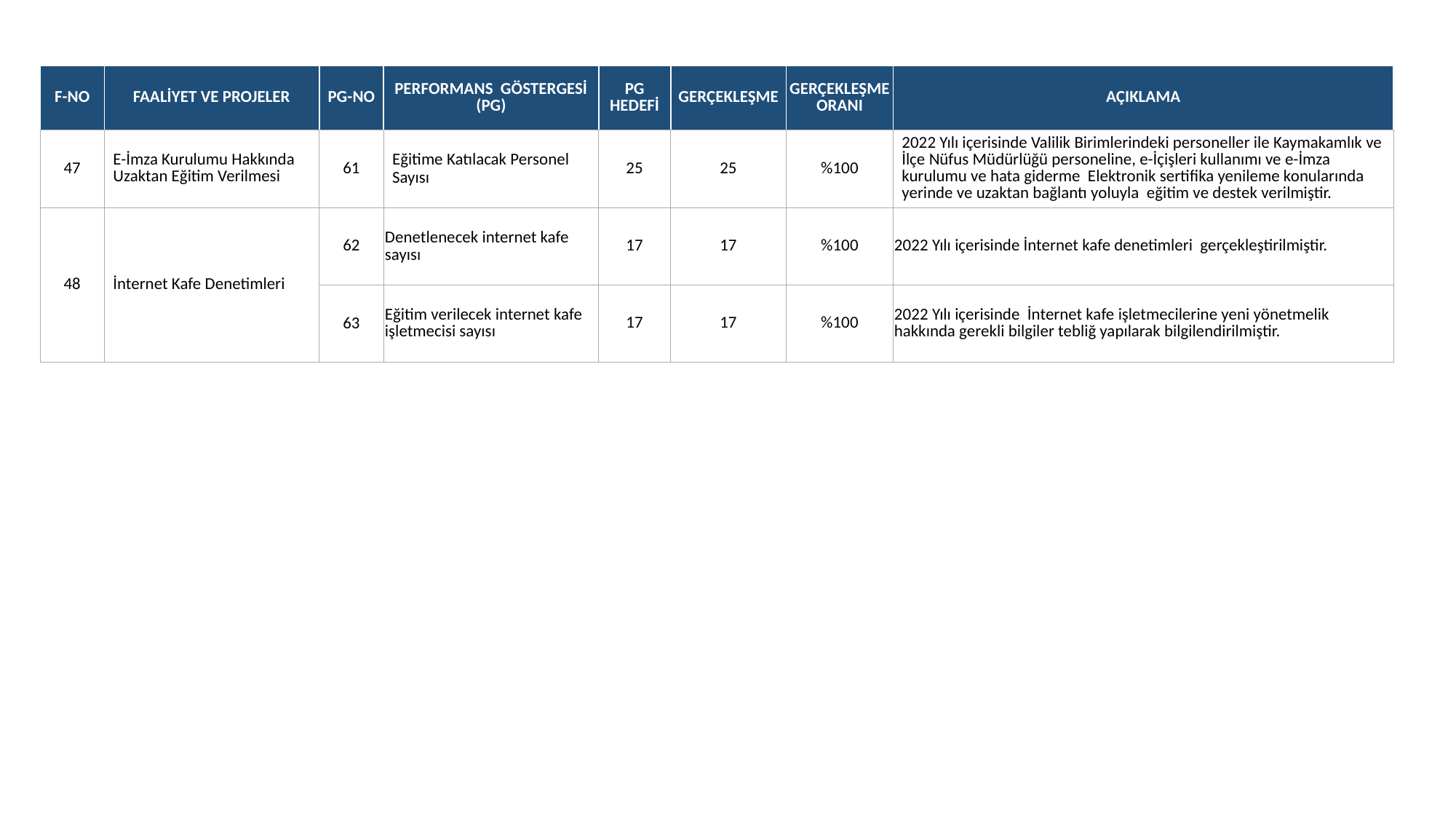

| F-NO | FAALİYET VE PROJELER | PG-NO | PERFORMANS GÖSTERGESİ (PG) | PG HEDEFİ | GERÇEKLEŞME | GERÇEKLEŞME ORANI | AÇIKLAMA |
| --- | --- | --- | --- | --- | --- | --- | --- |
| 47 | E-İmza Kurulumu Hakkında Uzaktan Eğitim Verilmesi | 61 | Eğitime Katılacak Personel Sayısı | 25 | 25 | %100 | 2022 Yılı içerisinde Valilik Birimlerindeki personeller ile Kaymakamlık ve İlçe Nüfus Müdürlüğü personeline, e-İçişleri kullanımı ve e-İmza kurulumu ve hata giderme Elektronik sertifika yenileme konularında yerinde ve uzaktan bağlantı yoluyla eğitim ve destek verilmiştir. |
| 48 | İnternet Kafe Denetimleri | 62 | Denetlenecek internet kafe sayısı | 17 | 17 | %100 | 2022 Yılı içerisinde İnternet kafe denetimleri gerçekleştirilmiştir. |
|  |  | 63 | Eğitim verilecek internet kafe işletmecisi sayısı | 17 | 17 | %100 | 2022 Yılı içerisinde İnternet kafe işletmecilerine yeni yönetmelik hakkında gerekli bilgiler tebliğ yapılarak bilgilendirilmiştir. |